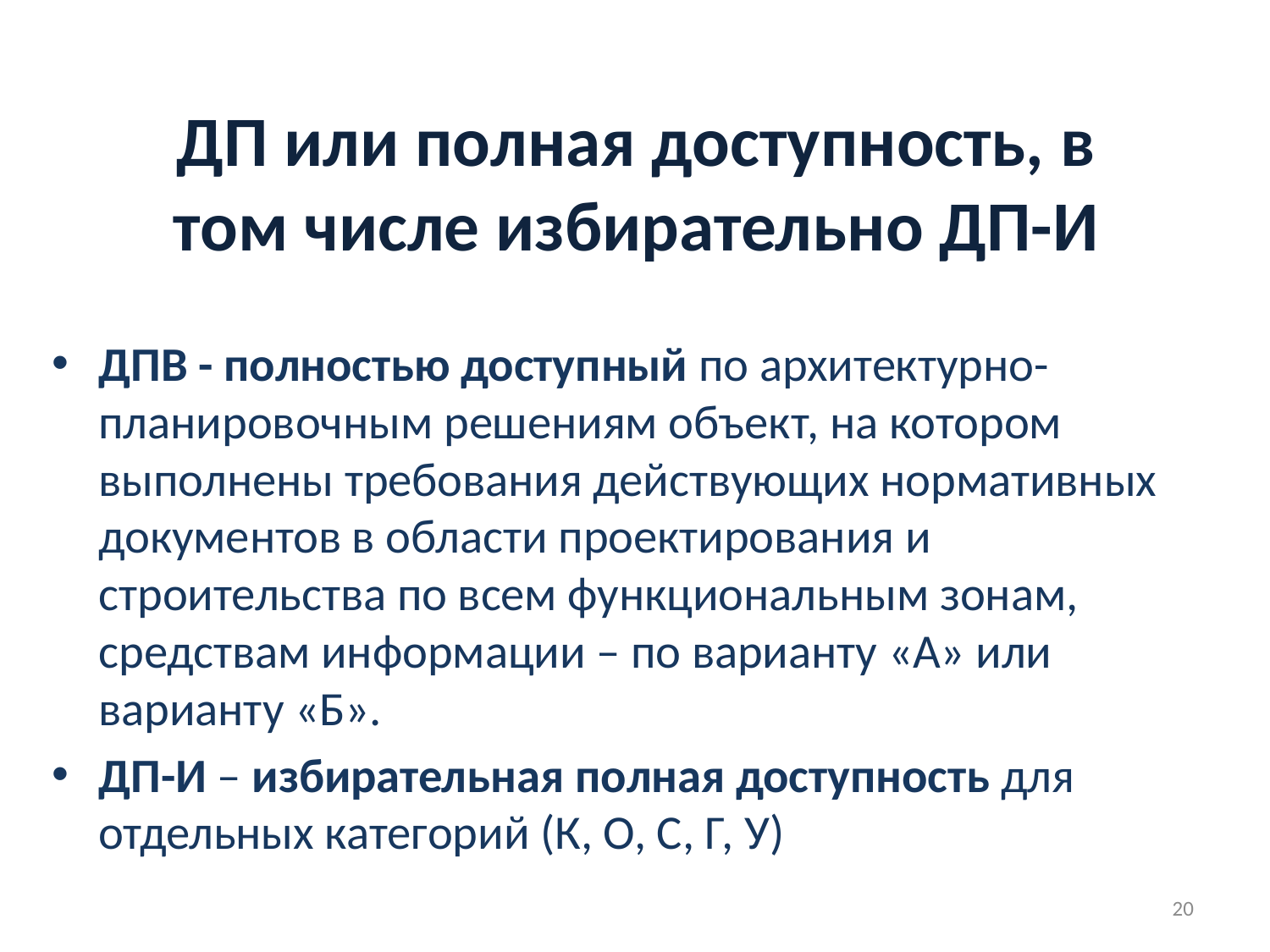

# ДП или полная доступность, в том числе избирательно ДП-И
ДПВ - полностью доступный по архитектурно-планировочным решениям объект, на котором выполнены требования действующих нормативных документов в области проектирования и строительства по всем функциональным зонам, средствам информации – по варианту «А» или варианту «Б».
ДП-И – избирательная полная доступность для отдельных категорий (К, О, С, Г, У)

04.03.2015
Осиновская  Дирекция ДСЗН Москвы
20